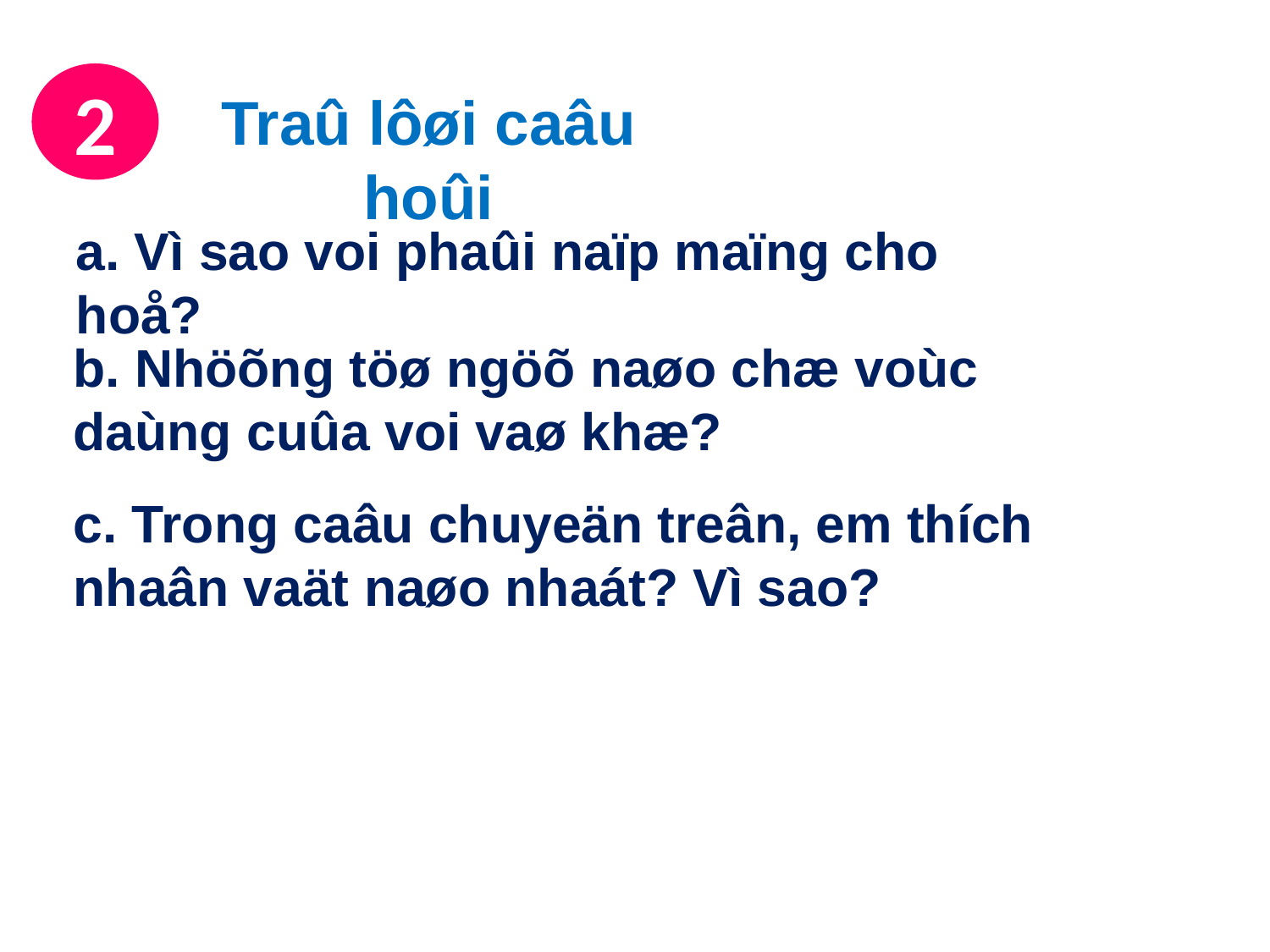

2
Traû lôøi caâu hoûi
a. Vì sao voi phaûi naïp maïng cho hoå?
b. Nhöõng töø ngöõ naøo chæ voùc daùng cuûa voi vaø khæ?
c. Trong caâu chuyeän treân, em thích nhaân vaät naøo nhaát? Vì sao?